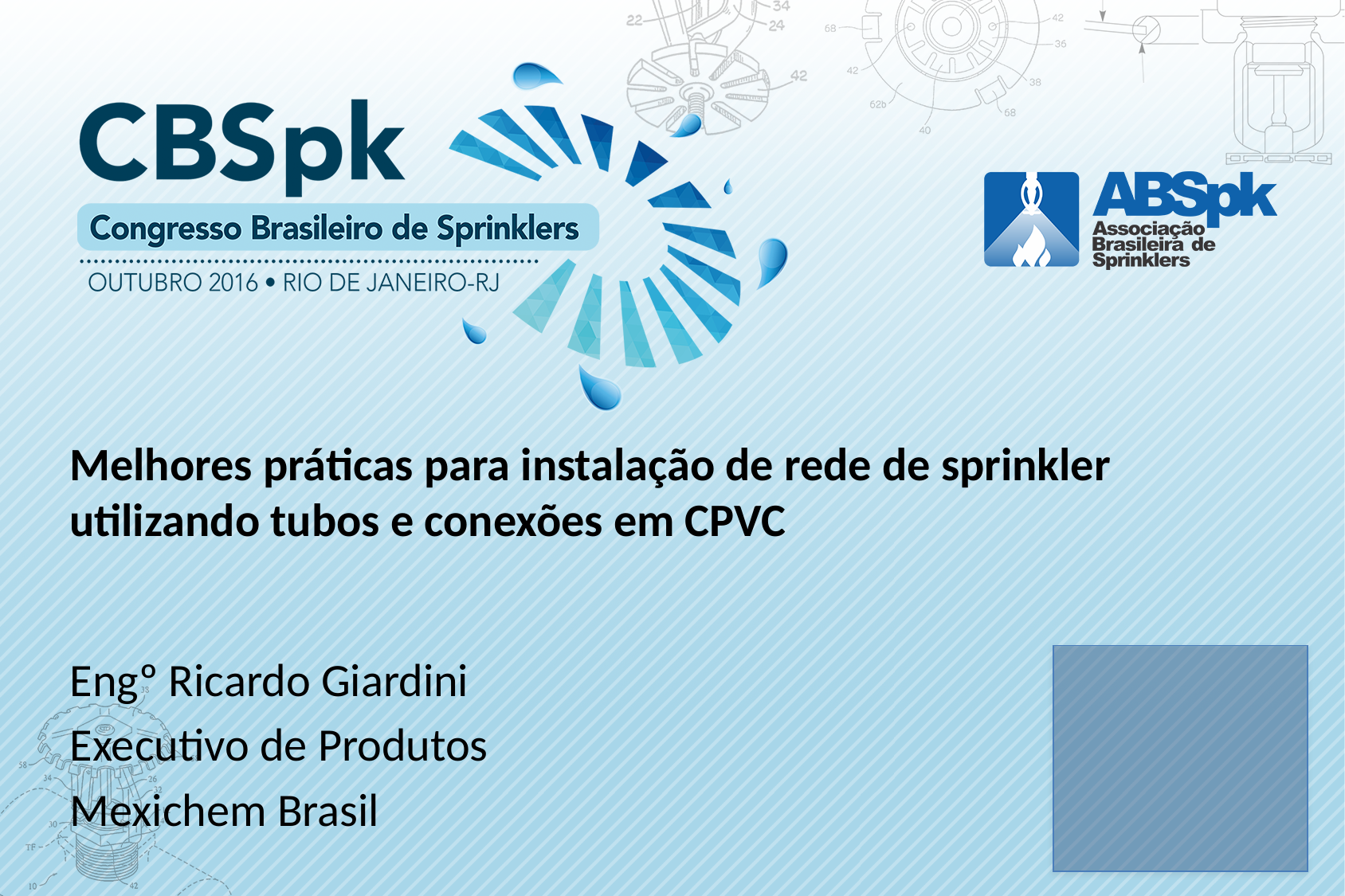

# Melhores práticas para instalação de rede de sprinkler utilizando tubos e conexões em CPVC
Engº Ricardo Giardini
Executivo de Produtos
Mexichem Brasil